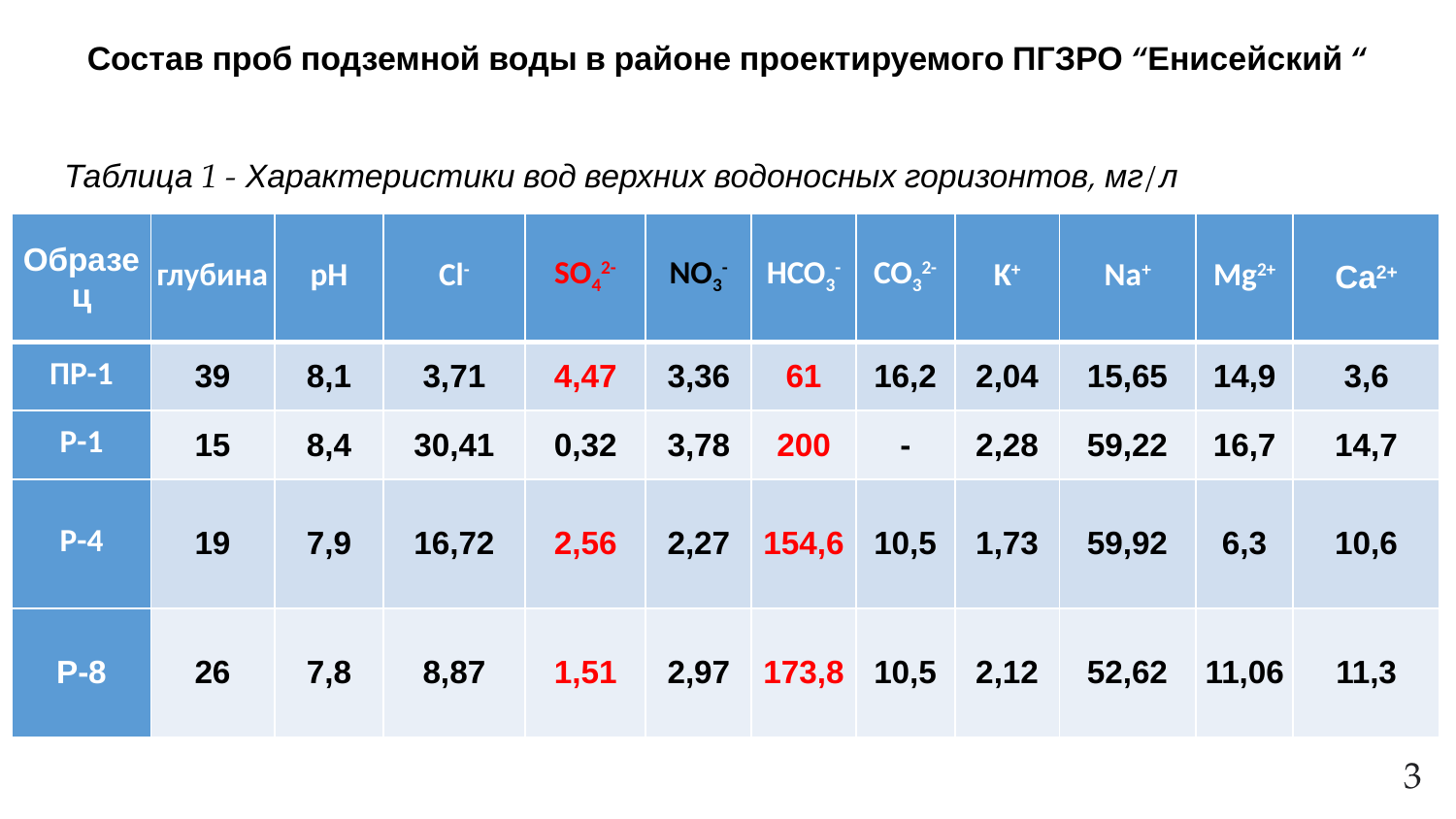

# Состав проб подземной воды в районе проектируемого ПГЗРО “Енисейский “
Таблица 1 - Характеристики вод верхних водоносных горизонтов, мг/л
| Образец | глубина | pH | Cl- | SO42- | NO3- | HCO3- | CO32- | K+ | Na+ | Mg2+ | Ca2+ |
| --- | --- | --- | --- | --- | --- | --- | --- | --- | --- | --- | --- |
| ПР-1 | 39 | 8,1 | 3,71 | 4,47 | 3,36 | 61 | 16,2 | 2,04 | 15,65 | 14,9 | 3,6 |
| Р-1 | 15 | 8,4 | 30,41 | 0,32 | 3,78 | 200 | - | 2,28 | 59,22 | 16,7 | 14,7 |
| Р-4 | 19 | 7,9 | 16,72 | 2,56 | 2,27 | 154,6 | 10,5 | 1,73 | 59,92 | 6,3 | 10,6 |
| Р-8 | 26 | 7,8 | 8,87 | 1,51 | 2,97 | 173,8 | 10,5 | 2,12 | 52,62 | 11,06 | 11,3 |
3